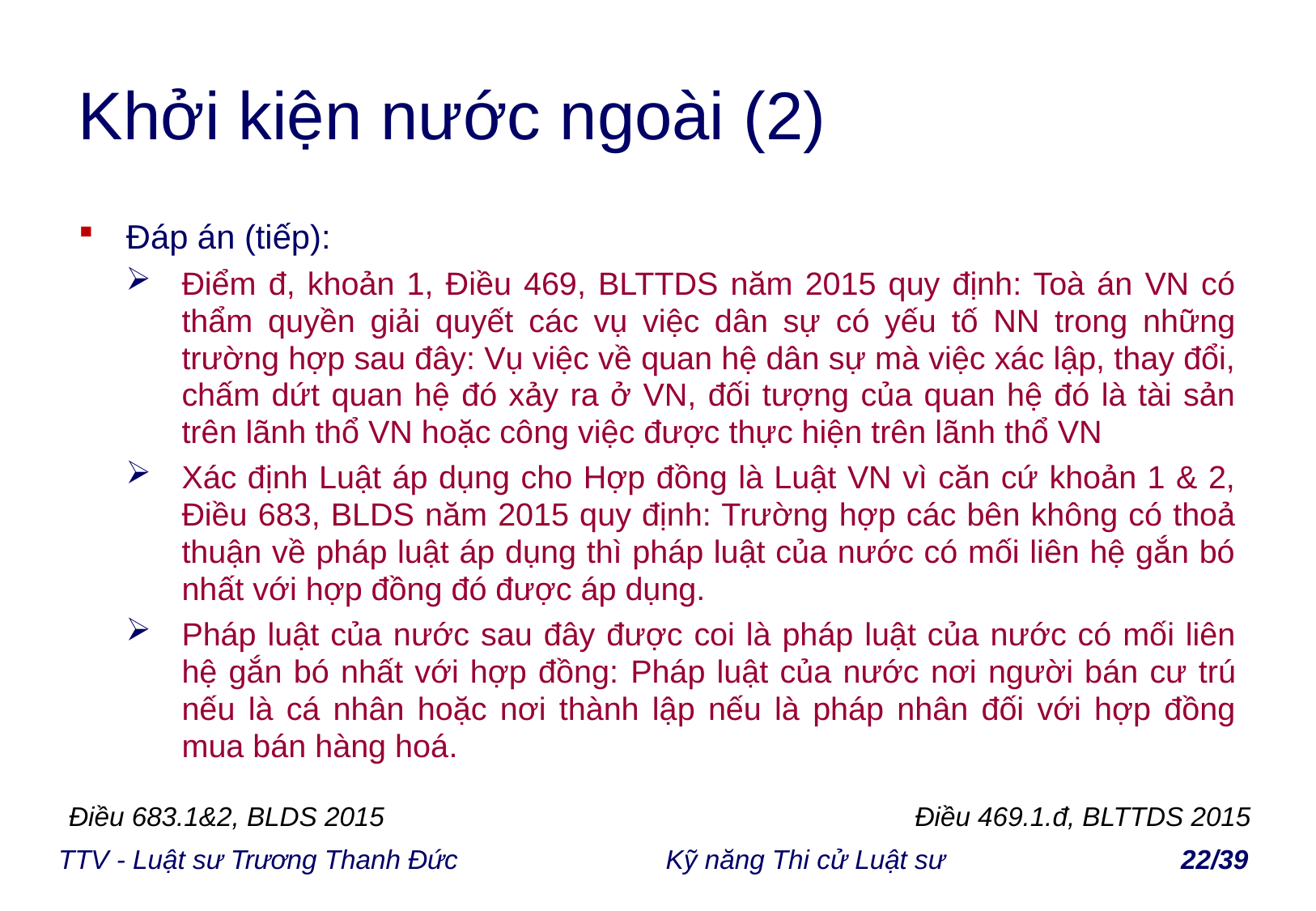

# Khởi kiện nước ngoài (2)
Đáp án (tiếp):
Điểm đ, khoản 1, Điều 469, BLTTDS năm 2015 quy định: Toà án VN có thẩm quyền giải quyết các vụ việc dân sự có yếu tố NN trong những trường hợp sau đây: Vụ việc về quan hệ dân sự mà việc xác lập, thay đổi, chấm dứt quan hệ đó xảy ra ở VN, đối tượng của quan hệ đó là tài sản trên lãnh thổ VN hoặc công việc được thực hiện trên lãnh thổ VN
Xác định Luật áp dụng cho Hợp đồng là Luật VN vì căn cứ khoản 1 & 2, Điều 683, BLDS năm 2015 quy định: Trường hợp các bên không có thoả thuận về pháp luật áp dụng thì pháp luật của nước có mối liên hệ gắn bó nhất với hợp đồng đó được áp dụng.
Pháp luật của nước sau đây được coi là pháp luật của nước có mối liên hệ gắn bó nhất với hợp đồng: Pháp luật của nước nơi người bán cư trú nếu là cá nhân hoặc nơi thành lập nếu là pháp nhân đối với hợp đồng mua bán hàng hoá.
Điều 683.1&2, BLDS 2015
Điều 469.1.đ, BLTTDS 2015